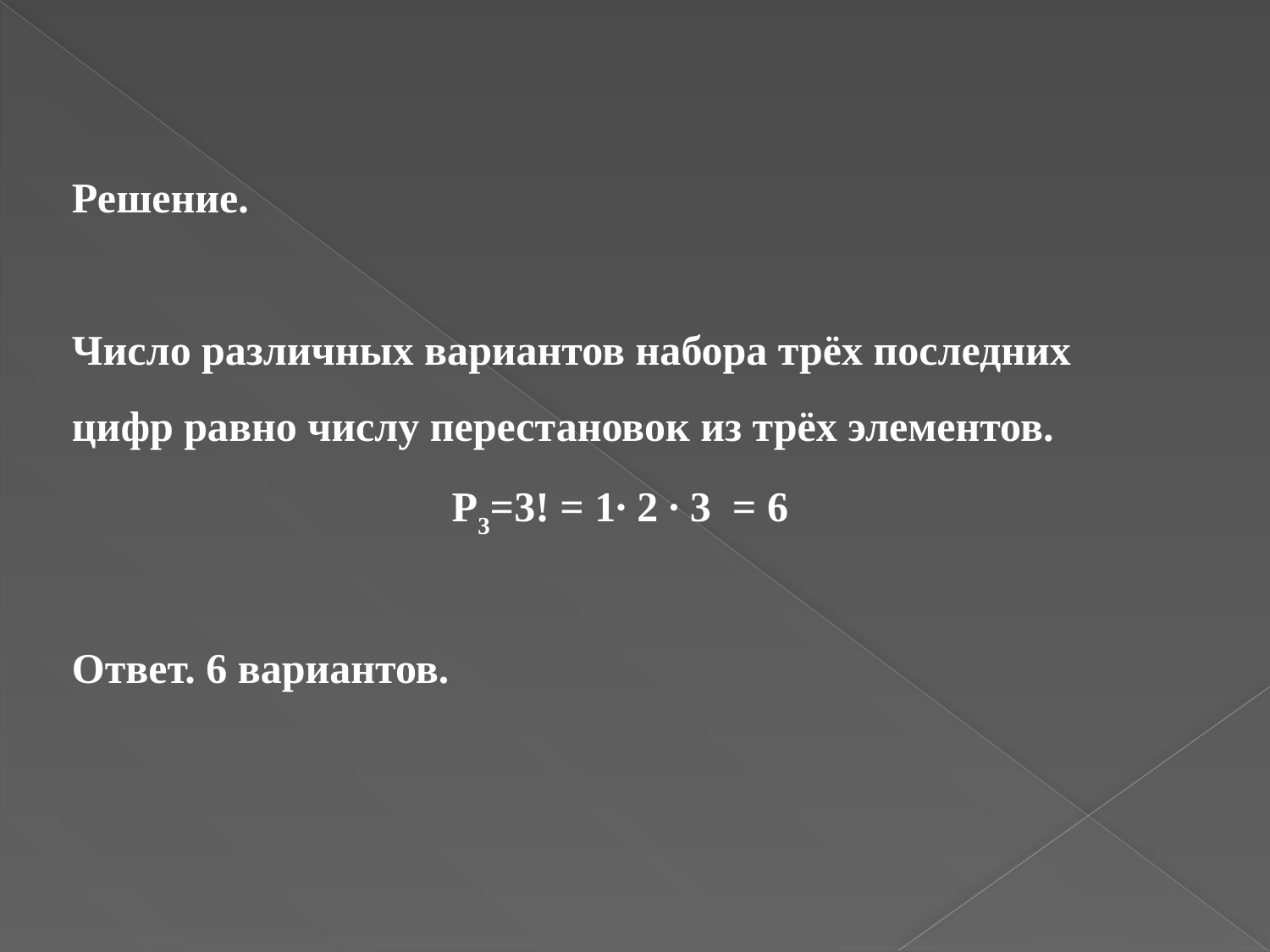

Решение.

Число различных вариантов набора трёх последних цифр равно числу перестановок из трёх элементов.
P3=3! = 1∙ 2 ∙ 3  = 6

Ответ. 6 вариантов.